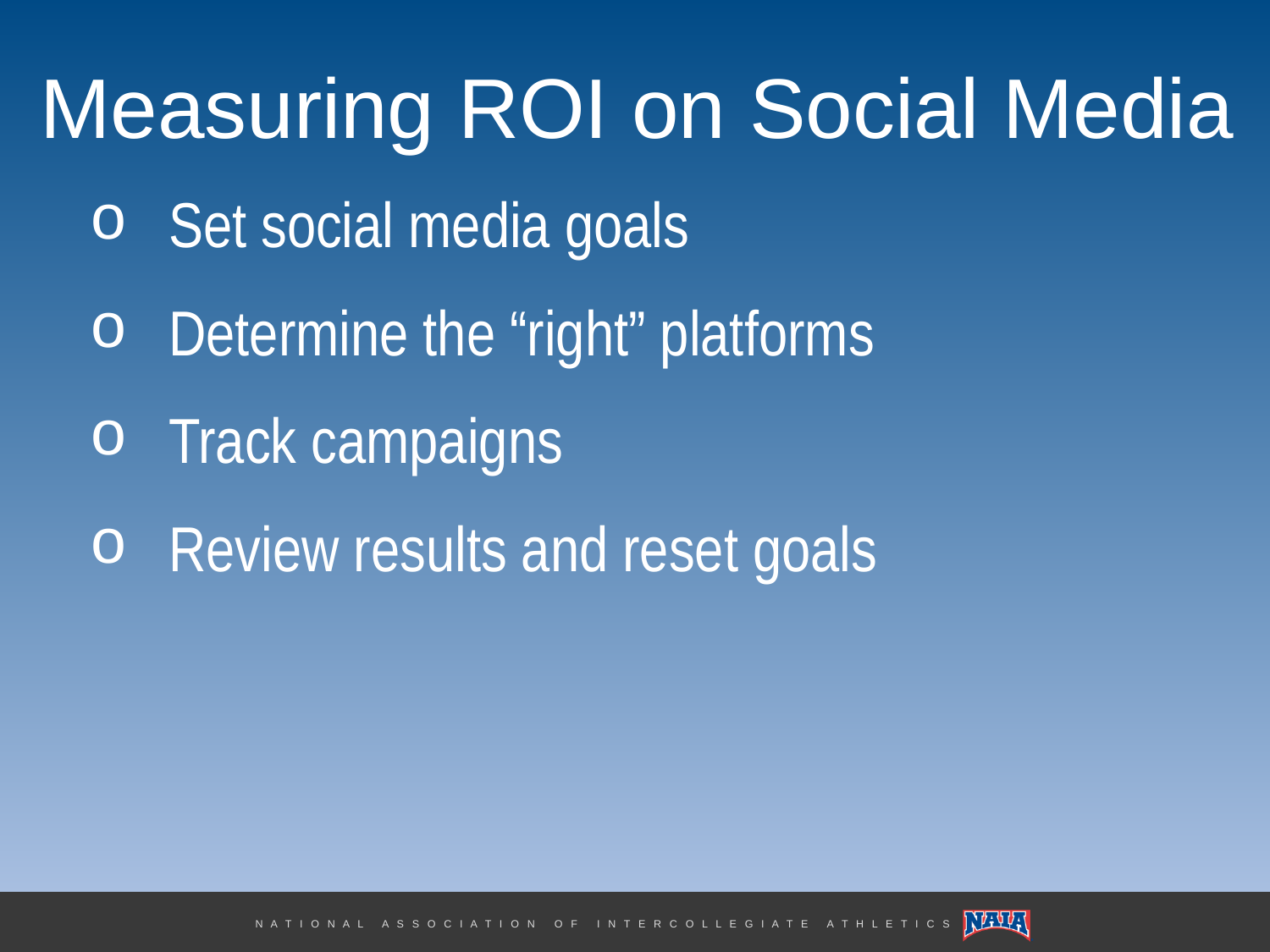

Measuring ROI on Social Media
Set social media goals
Determine the “right” platforms
Track campaigns
Review results and reset goals